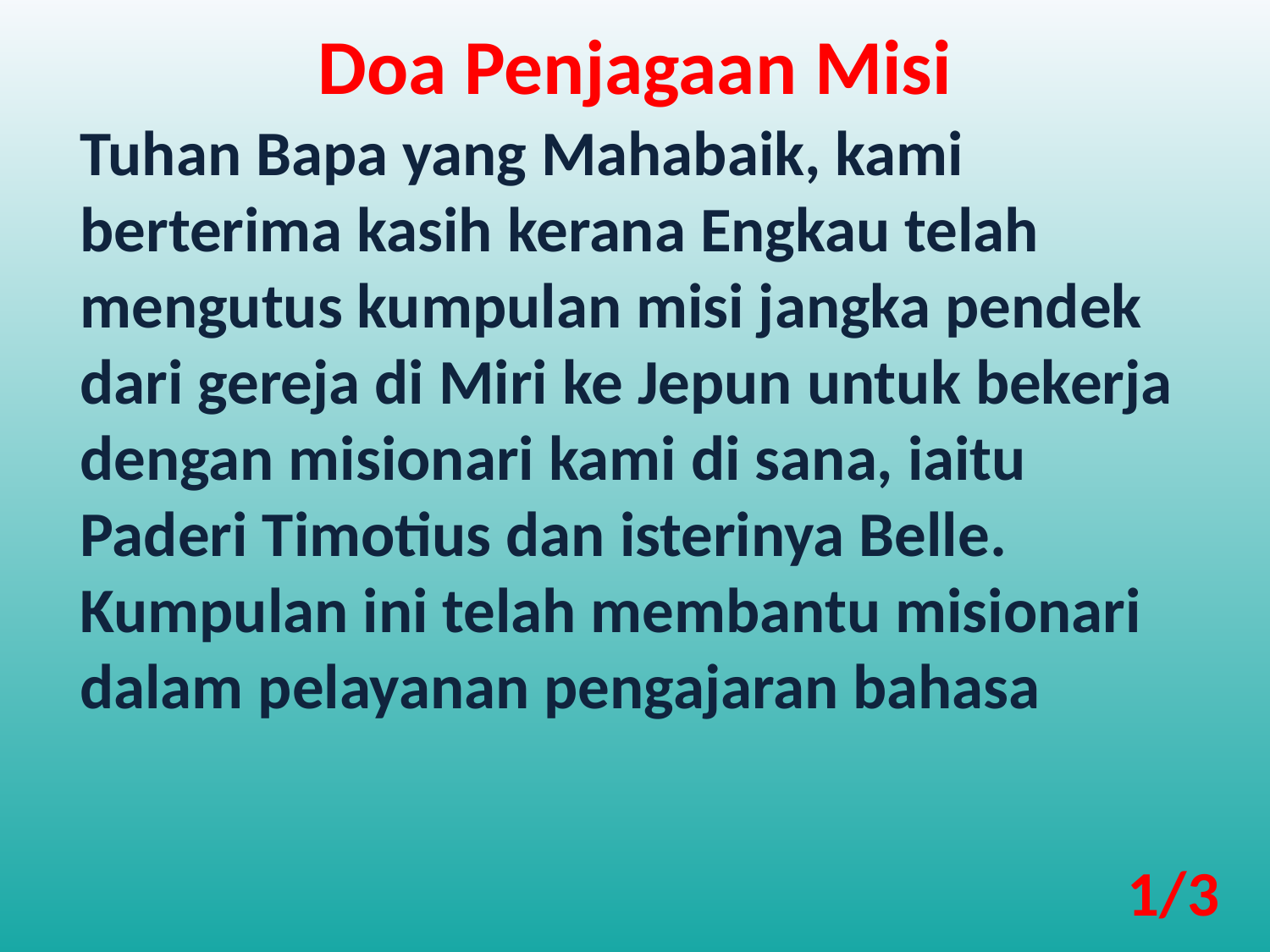

Doa Penjagaan Misi
Tuhan Bapa yang Mahabaik, kami berterima kasih kerana Engkau telah mengutus kumpulan misi jangka pendek dari gereja di Miri ke Jepun untuk bekerja dengan misionari kami di sana, iaitu Paderi Timotius dan isterinya Belle. Kumpulan ini telah membantu misionari dalam pelayanan pengajaran bahasa
1/3